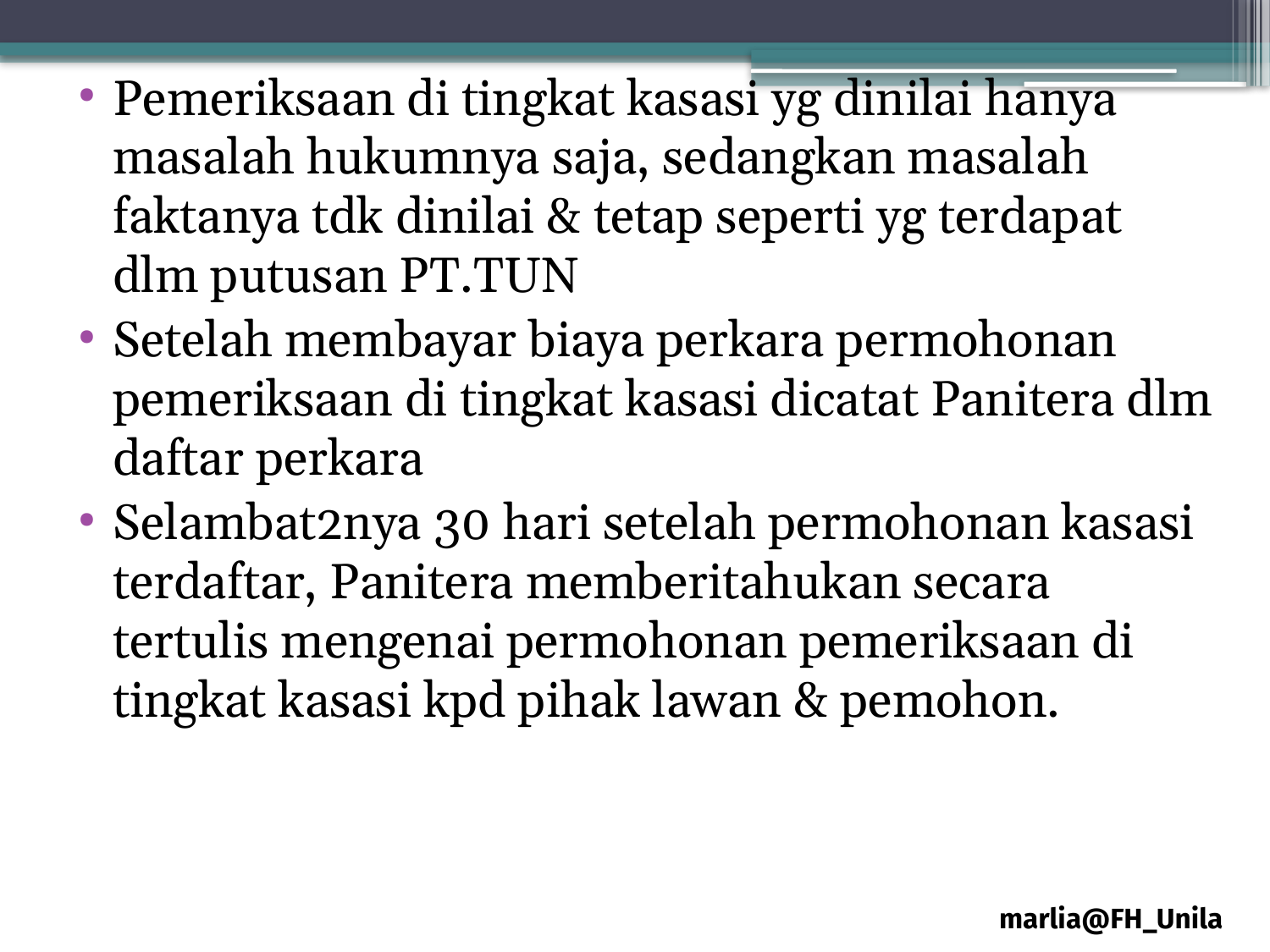

Pemeriksaan di tingkat kasasi yg dinilai hanya masalah hukumnya saja, sedangkan masalah faktanya tdk dinilai & tetap seperti yg terdapat dlm putusan PT.TUN
Setelah membayar biaya perkara permohonan pemeriksaan di tingkat kasasi dicatat Panitera dlm daftar perkara
Selambat2nya 30 hari setelah permohonan kasasi terdaftar, Panitera memberitahukan secara tertulis mengenai permohonan pemeriksaan di tingkat kasasi kpd pihak lawan & pemohon.
marlia@FH_Unila